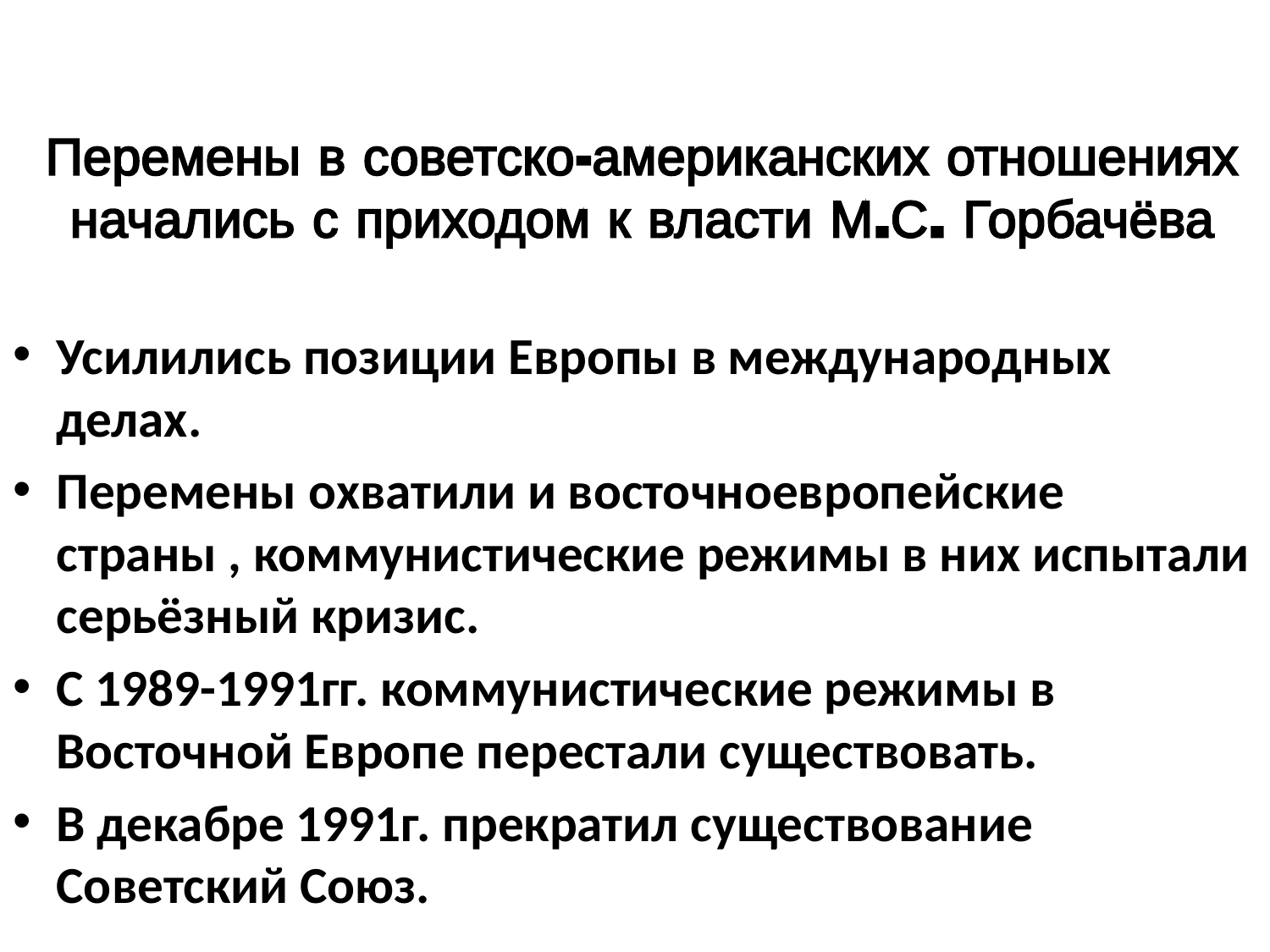

# Перемены в советско-американских отношениях начались с приходом к власти М.С. Горбачёва
Усилились позиции Европы в международных делах.
Перемены охватили и восточноевропейские страны , коммунистические режимы в них испытали серьёзный кризис.
С 1989-1991гг. коммунистические режимы в Восточной Европе перестали существовать.
В декабре 1991г. прекратил существование Советский Союз.